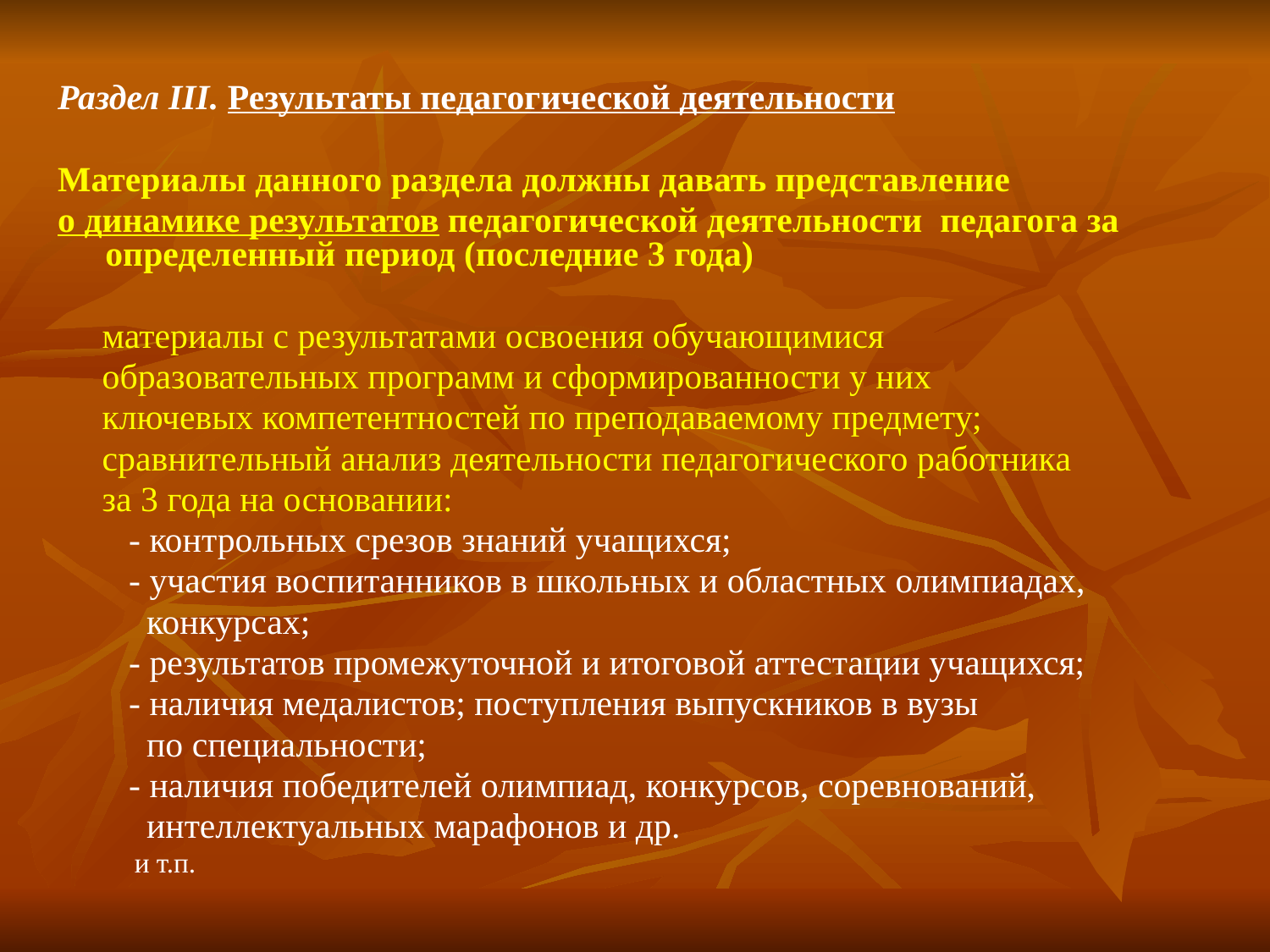

Раздел III. Результаты педагогической деятельности

Материалы данного раздела должны давать представление
о динамике результатов педагогической деятельности  педагога за определенный период (последние 3 года)

     материалы с результатами освоения обучающимися
     образовательных программ и сформированности у них
     ключевых компетентностей по преподаваемому предмету;
     сравнительный анализ деятельности педагогического работника
     за 3 года на основании:
        - контрольных срезов знаний учащихся;
        - участия воспитанников в школьных и областных олимпиадах,
          конкурсах;
        - результатов промежуточной и итоговой аттестации учащихся;
        - наличия медалистов; поступления выпускников в вузы
          по специальности;
        - наличия победителей олимпиад, конкурсов, соревнований,
          интеллектуальных марафонов и др.
           и т.п.